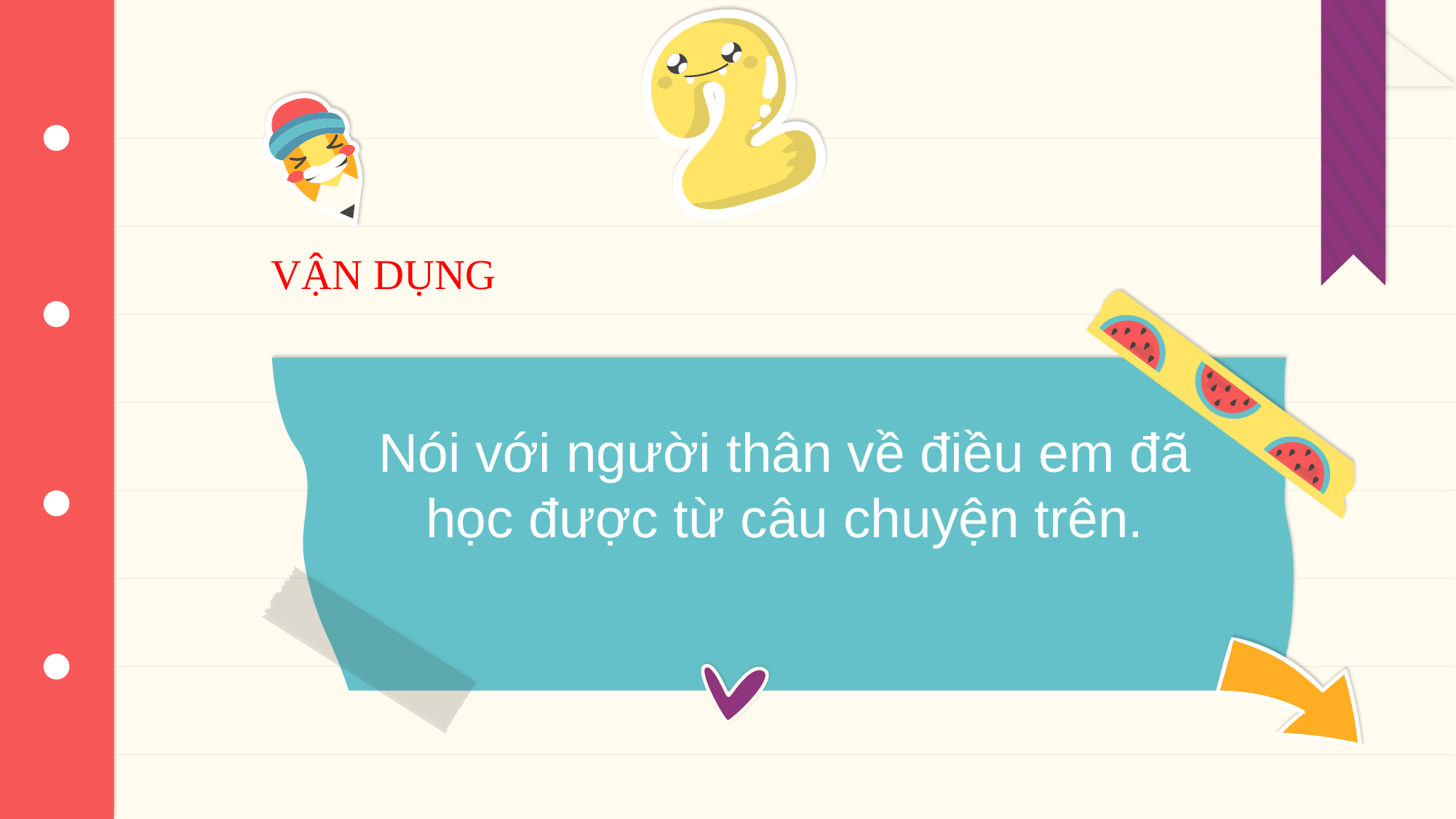

VẬN DỤNG

# Nói với người thân về điều em đã học được từ câu chuyện trên.